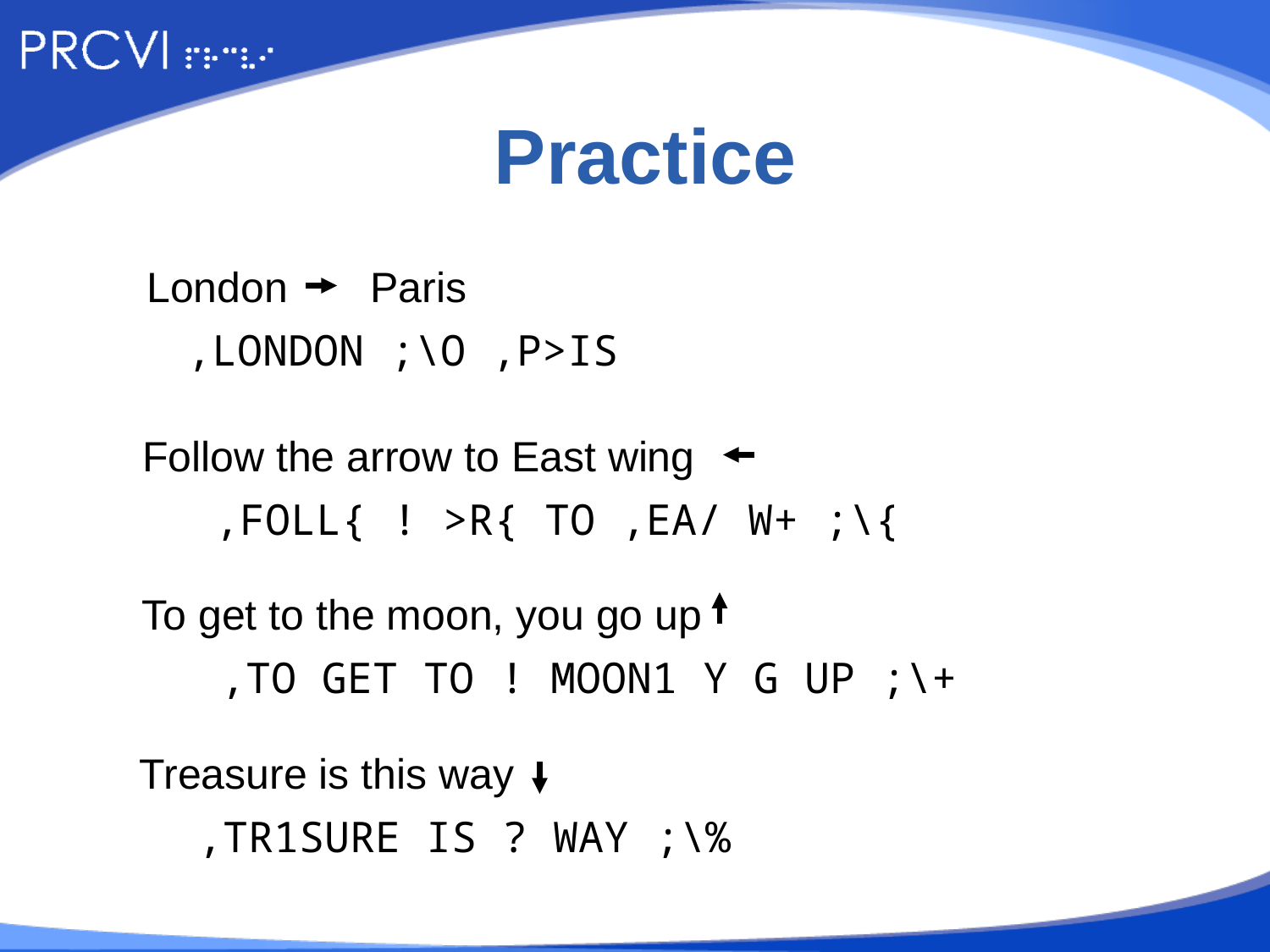

# Practice
London       Paris
,LONDON ;\O ,P>IS
Follow the arrow to East wing
,FOLL{ ! >R{ TO ,EA/ W+ ;\{
To get to the moon, you go up
,TO GET TO ! MOON1 Y G UP ;\+
Treasure is this way
,TR1SURE IS ? WAY ;\%